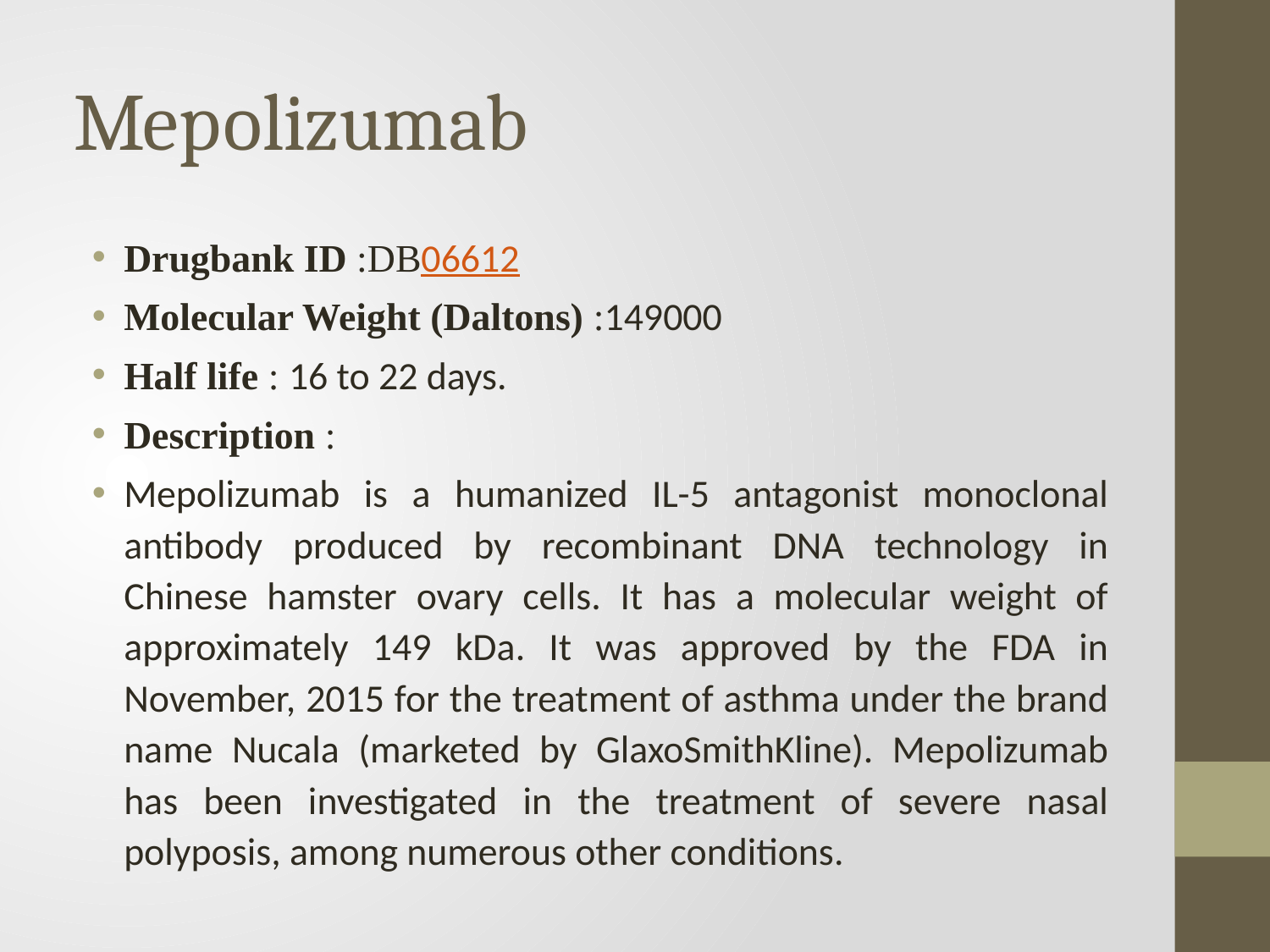

# Mepolizumab
Drugbank ID :DB06612
Molecular Weight (Daltons) :149000
Half life : 16 to 22 days.
Description :
Mepolizumab is a humanized IL-5 antagonist monoclonal antibody produced by recombinant DNA technology in Chinese hamster ovary cells. It has a molecular weight of approximately 149 kDa. It was approved by the FDA in November, 2015 for the treatment of asthma under the brand name Nucala (marketed by GlaxoSmithKline). Mepolizumab has been investigated in the treatment of severe nasal polyposis, among numerous other conditions.